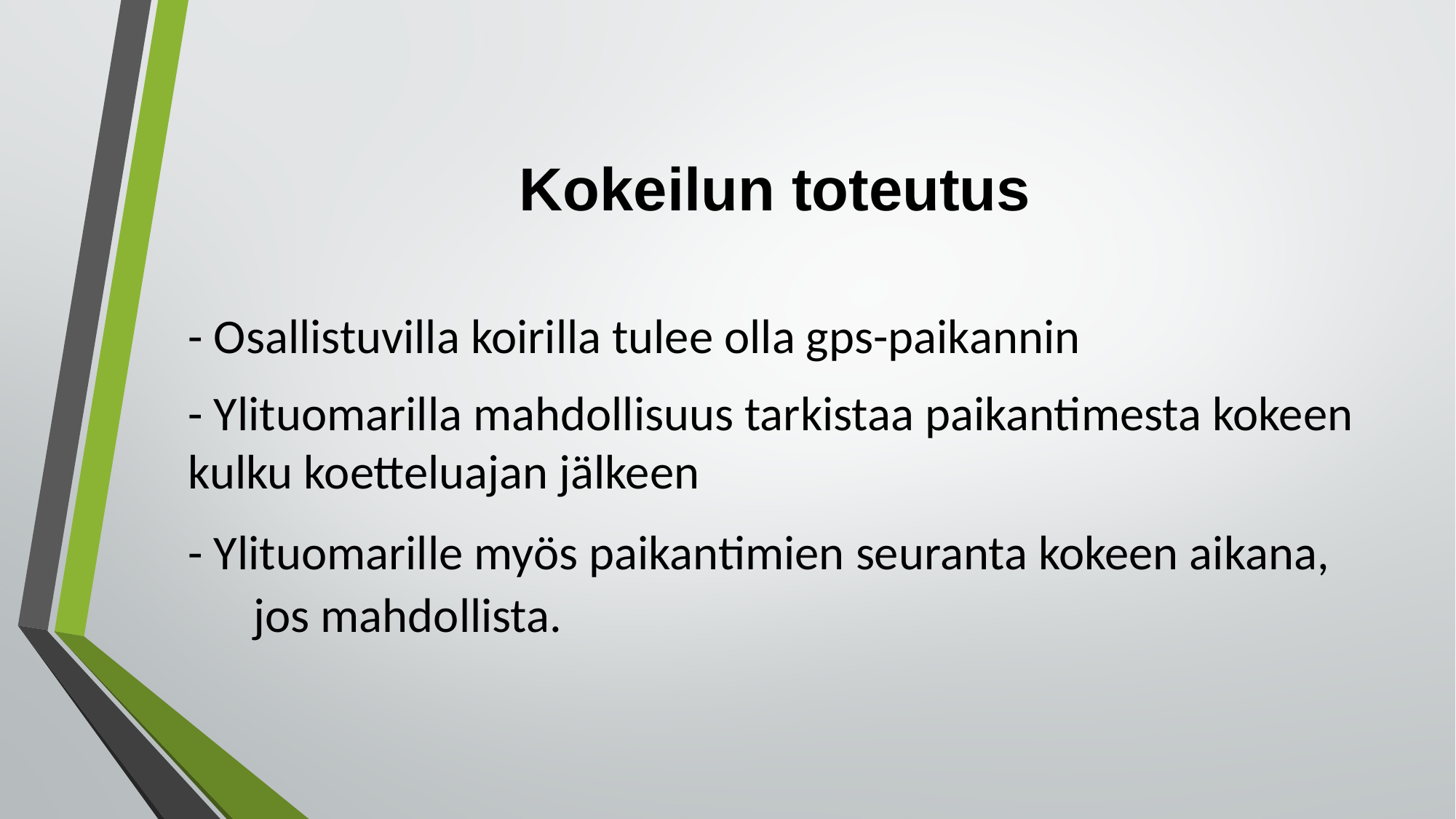

# Kokeilun toteutus
- Osallistuvilla koirilla tulee olla gps-paikannin
- Ylituomarilla mahdollisuus tarkistaa paikantimesta kokeen kulku koetteluajan jälkeen
- Ylituomarille myös paikantimien seuranta kokeen aikana,         jos mahdollista.